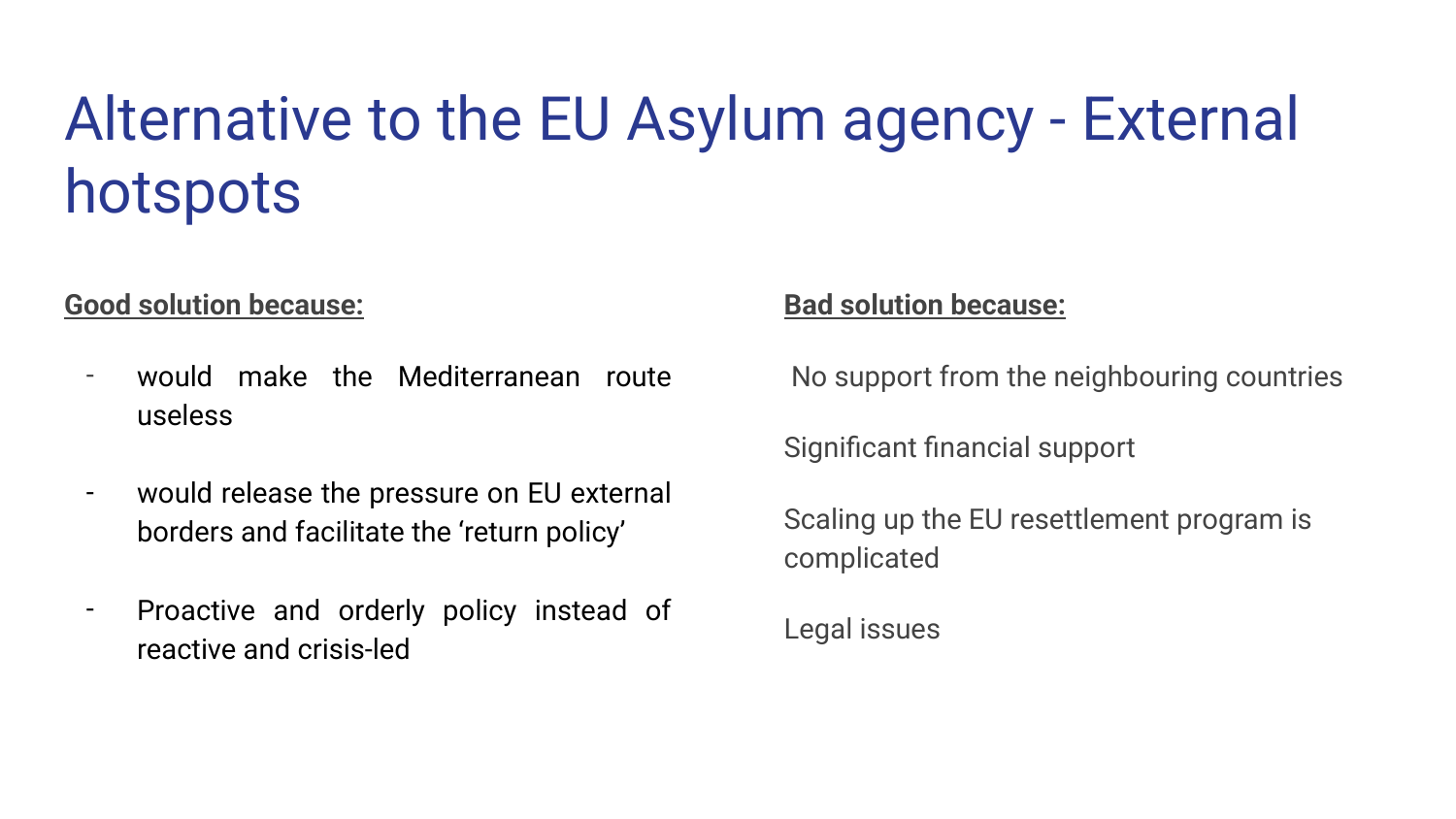

# Alternative to the EU Asylum agency - External hotspots
Good solution because:
would make the Mediterranean route useless

would release the pressure on EU external borders and facilitate the ‘return policy’

Proactive and orderly policy instead of reactive and crisis-led

Bad solution because:
 No support from the neighbouring countries
Significant financial support
Scaling up the EU resettlement program is complicated
Legal issues